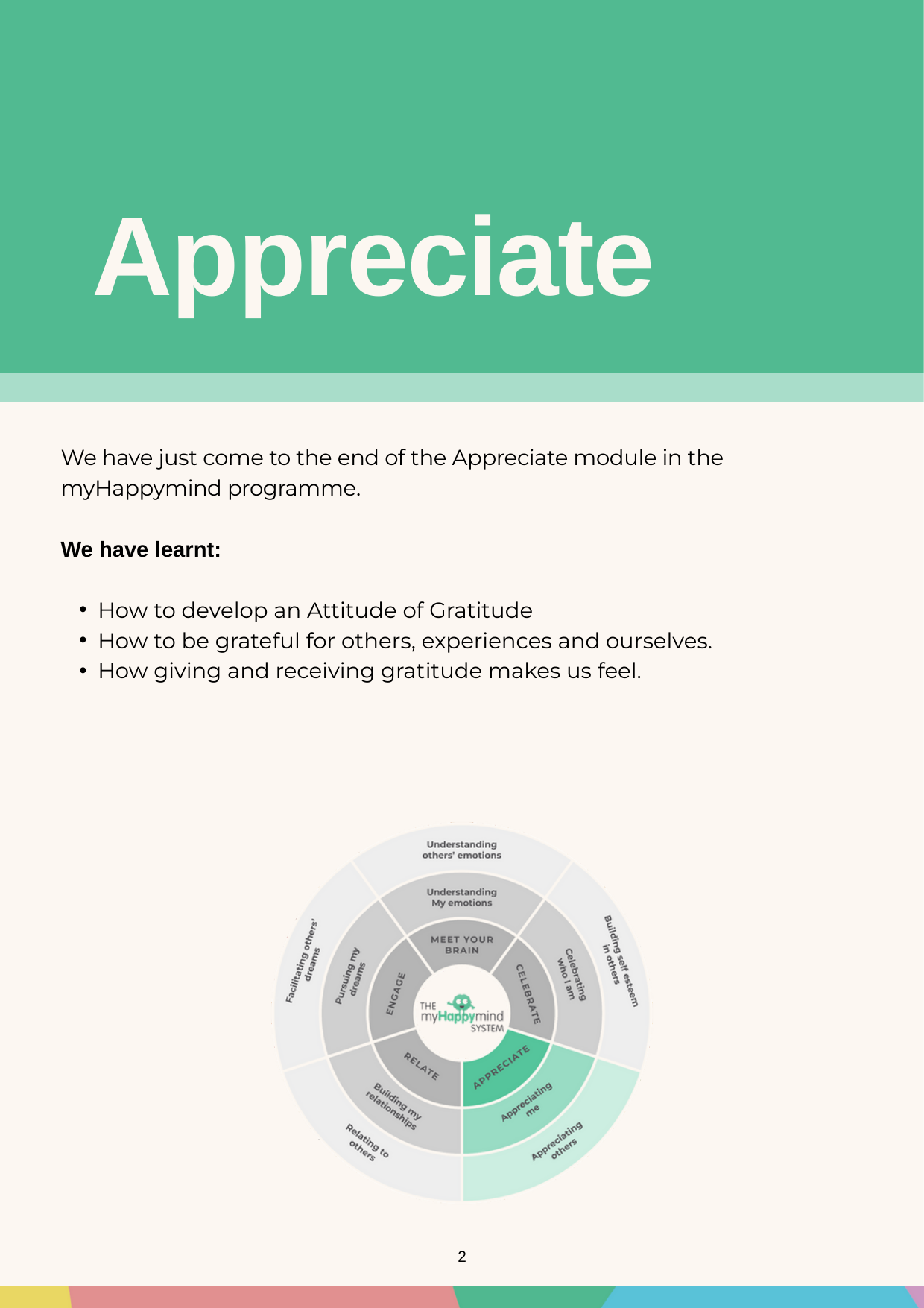

Celebrate
Celebrate
Appreciate

We have just come to the end of the Appreciate module in the myHappymind programme.

We have learnt:

How to develop an Attitude of Gratitude
How to be grateful for others, experiences and ourselves.
How giving and receiving gratitude makes us feel.

2